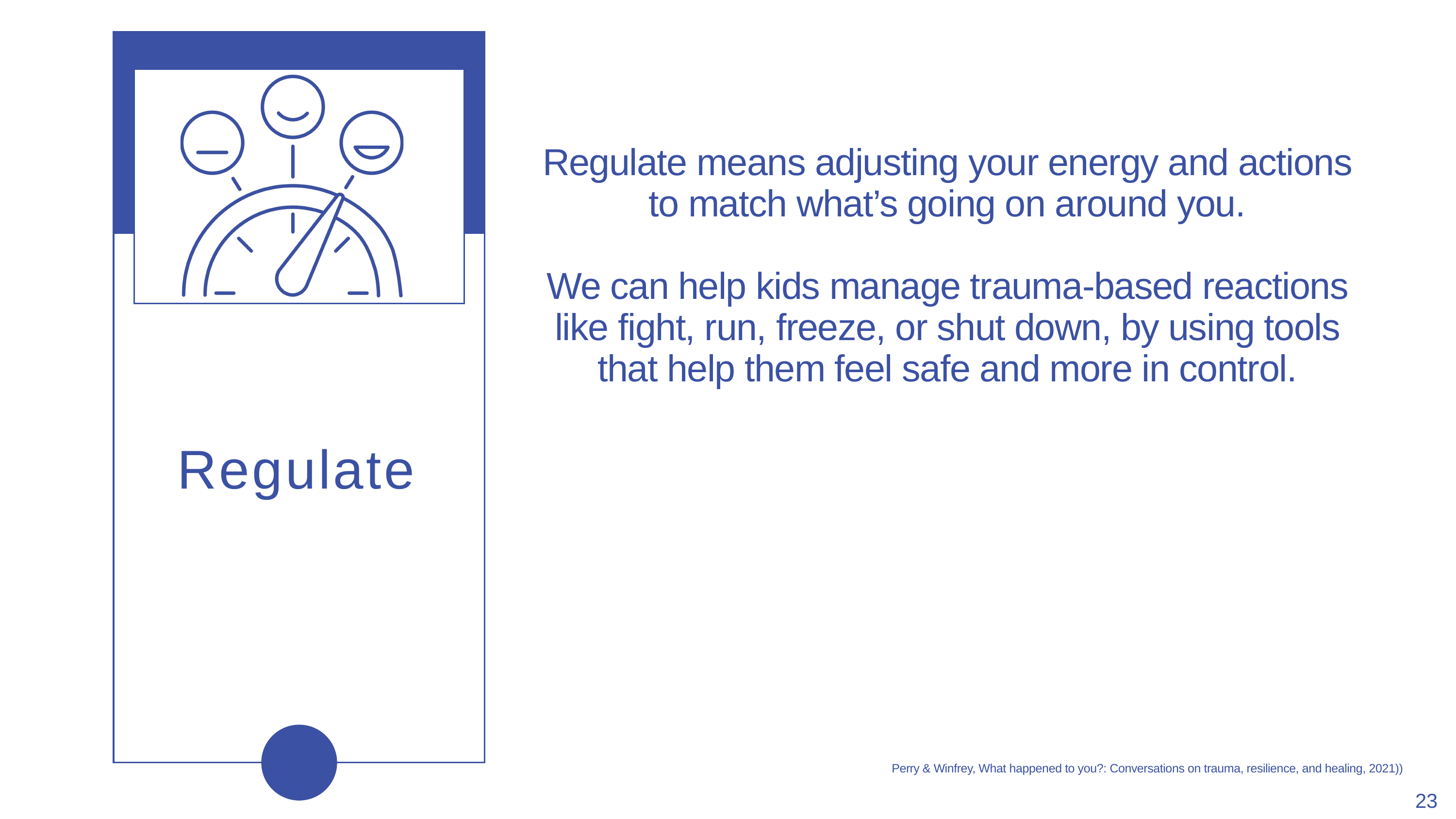

Regulate means adjusting your energy and actions to match what’s going on around you.

We can help kids manage trauma-based reactions like fight, run, freeze, or shut down, by using tools that help them feel safe and more in control.

Regulate

Perry & Winfrey, What happened to you?: Conversations on trauma, resilience, and healing, 2021))
23